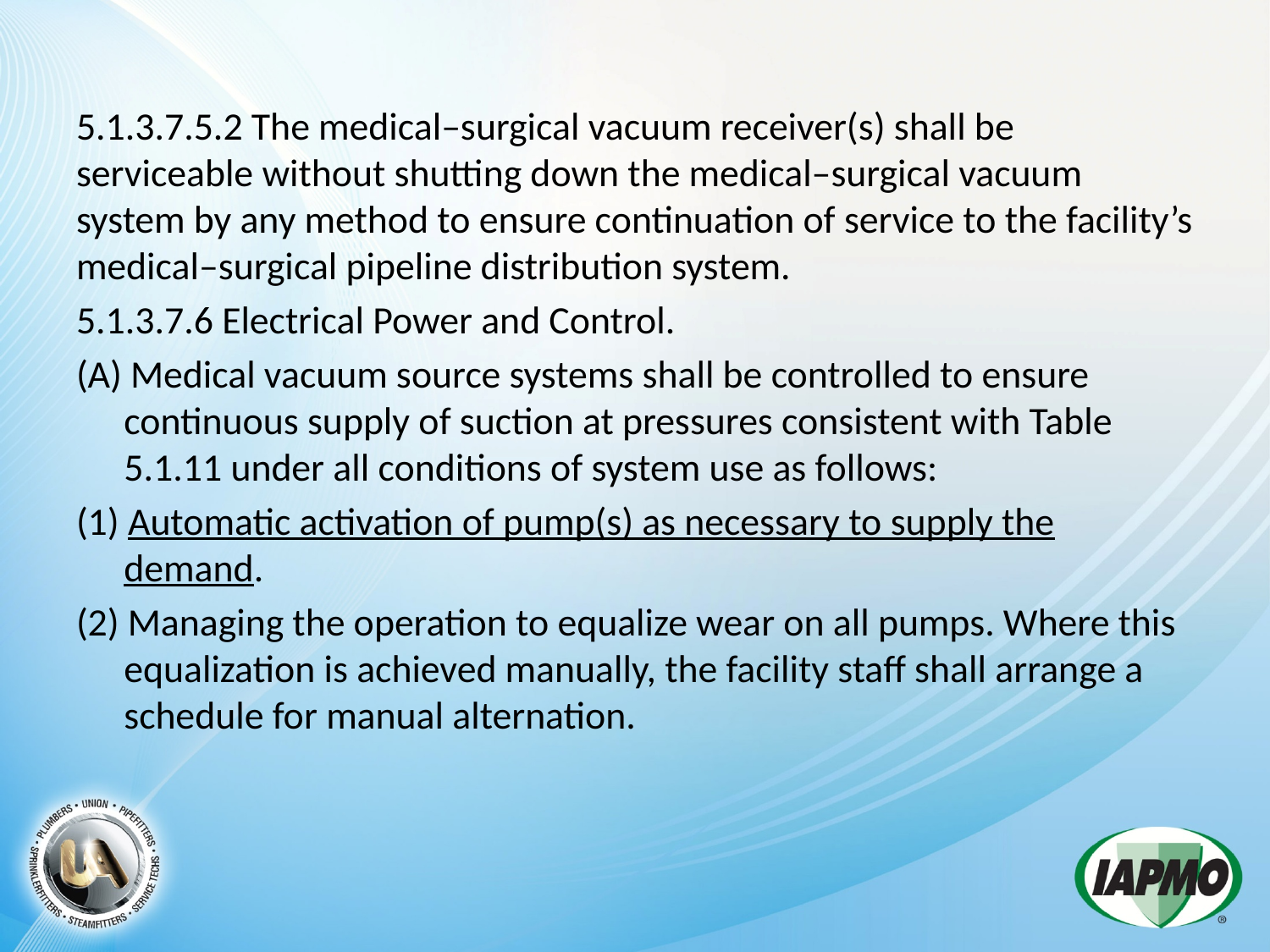

5.1.3.7.5.2 The medical–surgical vacuum receiver(s) shall be serviceable without shutting down the medical–surgical vacuum system by any method to ensure continuation of service to the facility’s medical–surgical pipeline distribution system.
5.1.3.7.6 Electrical Power and Control.
(A) Medical vacuum source systems shall be controlled to ensure continuous supply of suction at pressures consistent with Table 5.1.11 under all conditions of system use as follows:
(1) Automatic activation of pump(s) as necessary to supply the demand.
(2) Managing the operation to equalize wear on all pumps. Where this equalization is achieved manually, the facility staff shall arrange a schedule for manual alternation.